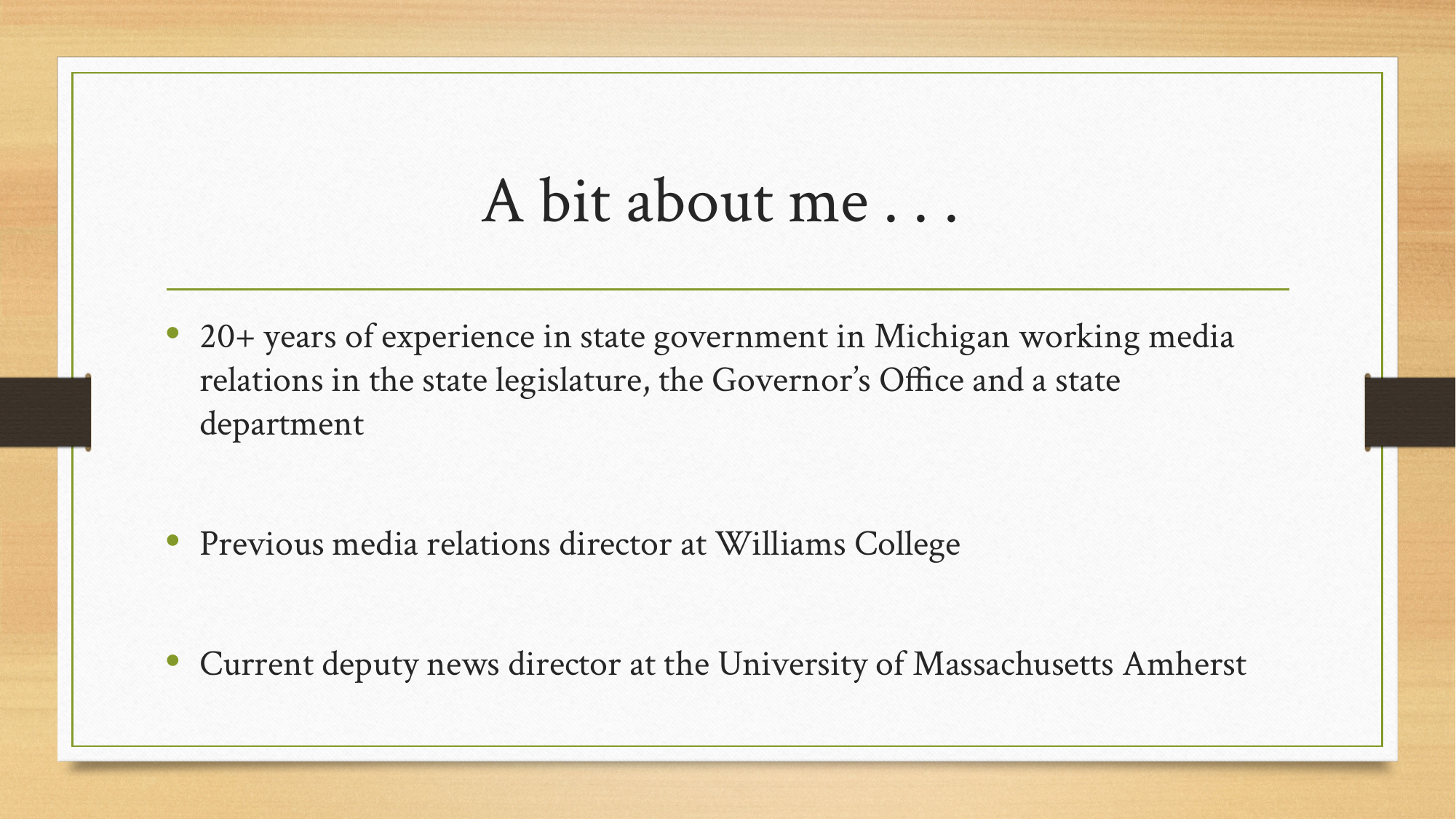

# A bit about me . . .
20+ years of experience in state government in Michigan working media relations in the state legislature, the Governor’s Office and a state department

Previous media relations director at Williams College

Current deputy news director at the University of Massachusetts Amherst